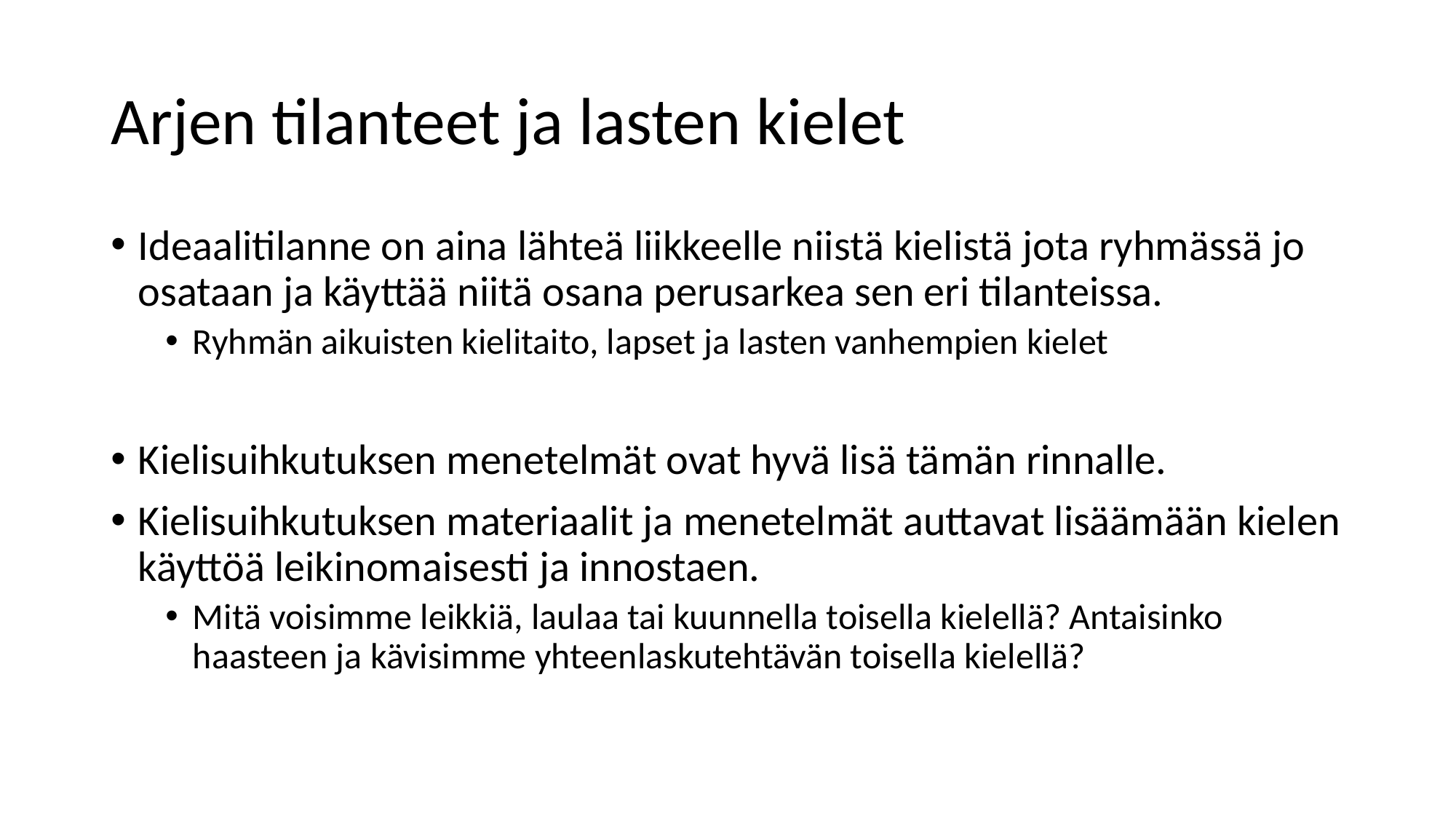

# Arjen tilanteet ja lasten kielet
Ideaalitilanne on aina lähteä liikkeelle niistä kielistä jota ryhmässä jo osataan ja käyttää niitä osana perusarkea sen eri tilanteissa.
Ryhmän aikuisten kielitaito, lapset ja lasten vanhempien kielet

Kielisuihkutuksen menetelmät ovat hyvä lisä tämän rinnalle.
Kielisuihkutuksen materiaalit ja menetelmät auttavat lisäämään kielen käyttöä leikinomaisesti ja innostaen.
Mitä voisimme leikkiä, laulaa tai kuunnella toisella kielellä? Antaisinko haasteen ja kävisimme yhteenlaskutehtävän toisella kielellä?